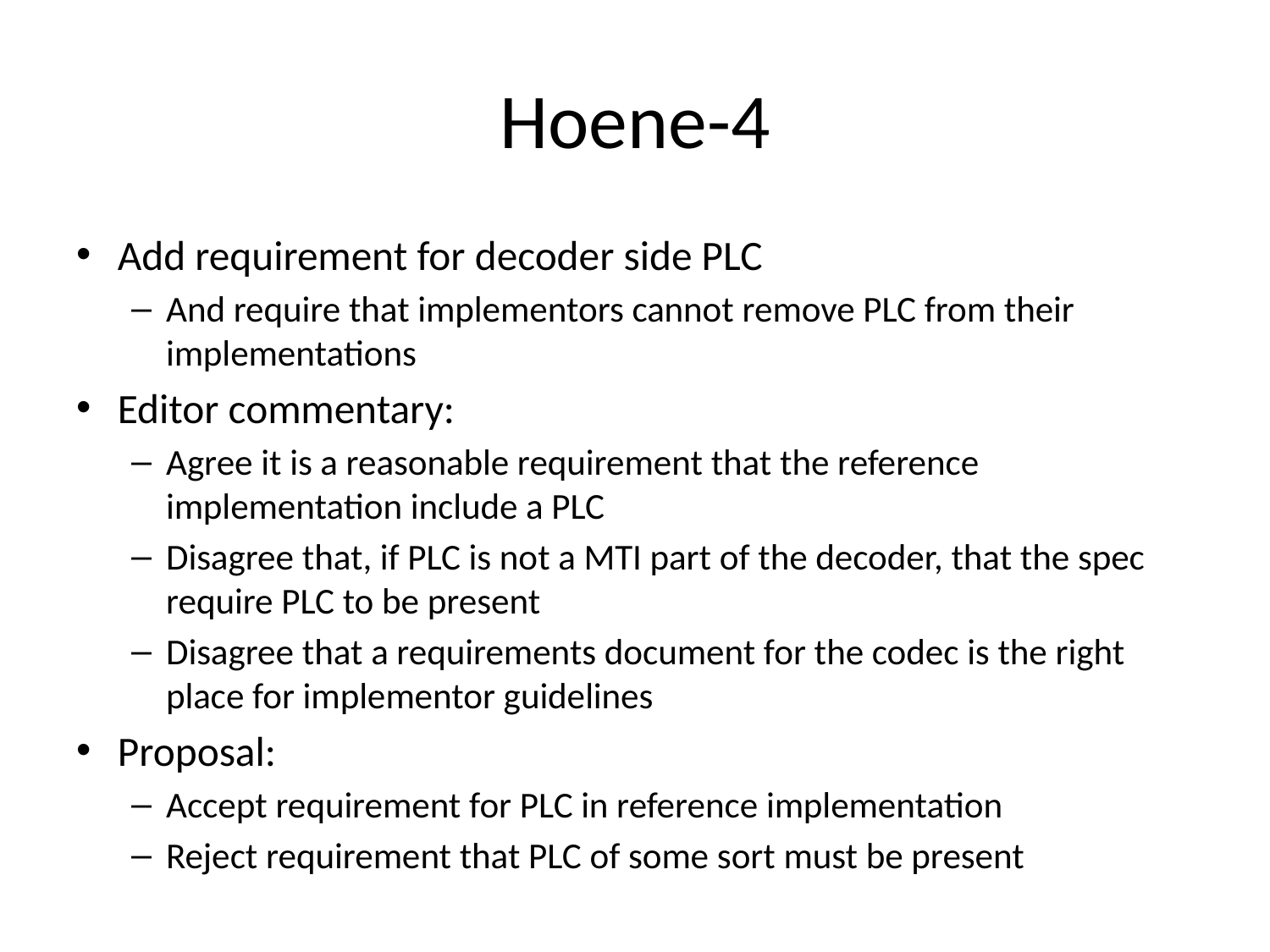

# Hoene-4
Add requirement for decoder side PLC
And require that implementors cannot remove PLC from their implementations
Editor commentary:
Agree it is a reasonable requirement that the reference implementation include a PLC
Disagree that, if PLC is not a MTI part of the decoder, that the spec require PLC to be present
Disagree that a requirements document for the codec is the right place for implementor guidelines
Proposal:
Accept requirement for PLC in reference implementation
Reject requirement that PLC of some sort must be present